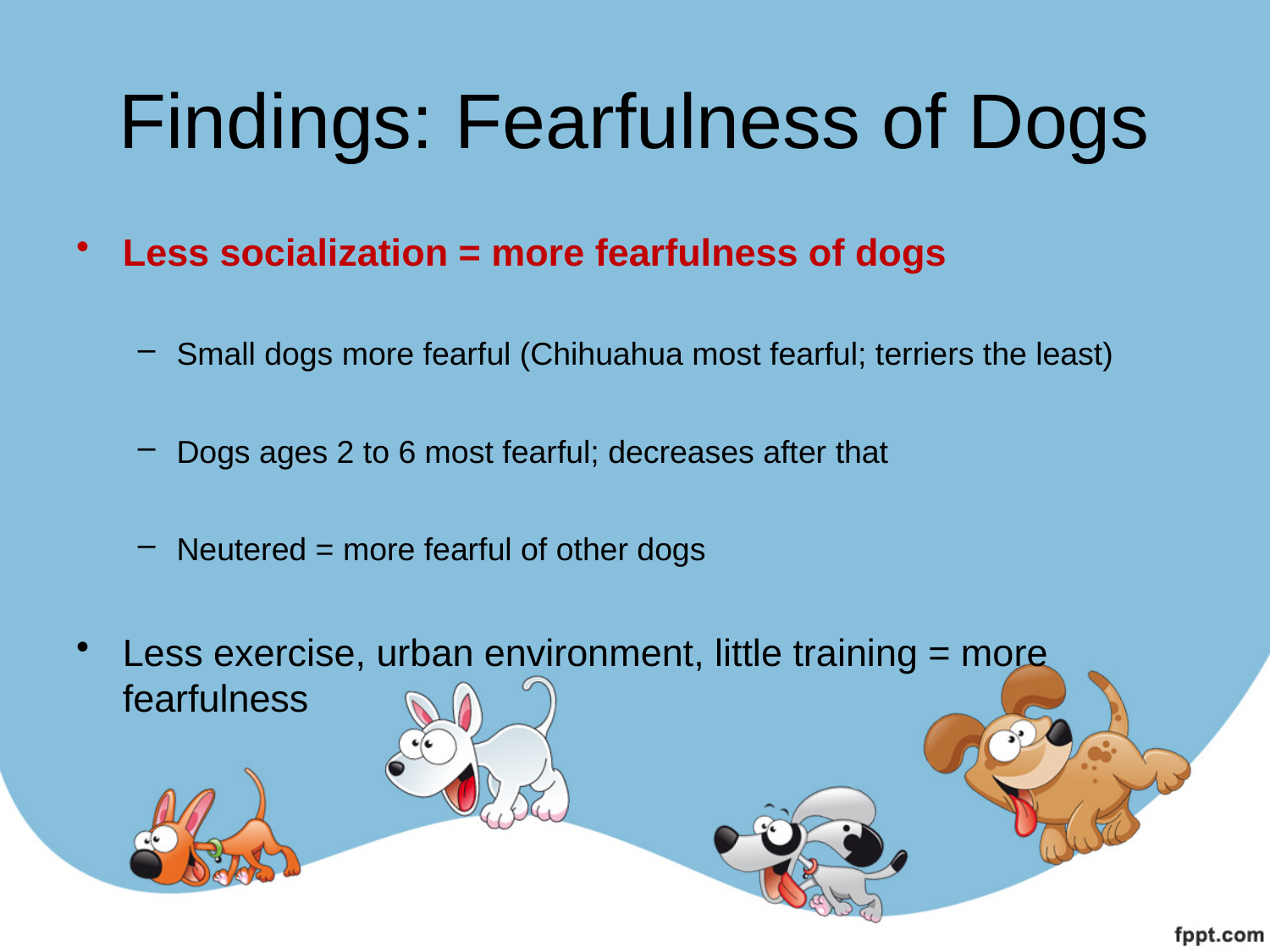

# Findings: Fearfulness of Dogs
Less socialization = more fearfulness of dogs

Small dogs more fearful (Chihuahua most fearful; terriers the least)

Dogs ages 2 to 6 most fearful; decreases after that

Neutered = more fearful of other dogs

Less exercise, urban environment, little training = more fearfulness